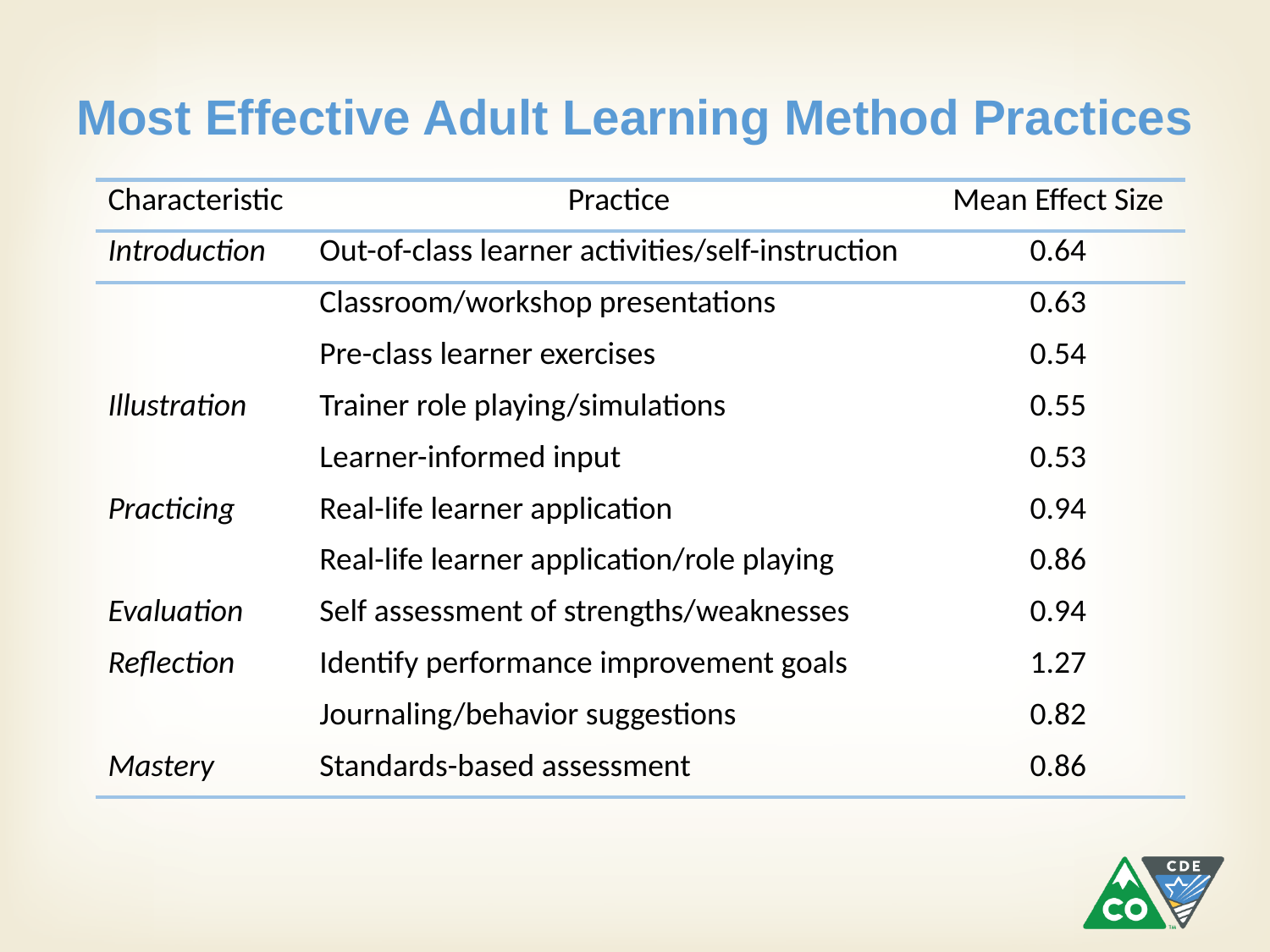

Most Effective Adult Learning Method Practices
| Characteristic | Practice | Mean Effect Size |
| --- | --- | --- |
| Introduction | Out-of-class learner activities/self-instruction | 0.64 |
|  | Classroom/workshop presentations | 0.63 |
|  | Pre-class learner exercises | 0.54 |
| Illustration | Trainer role playing/simulations | 0.55 |
|  | Learner-informed input | 0.53 |
| Practicing | Real-life learner application | 0.94 |
|  | Real-life learner application/role playing | 0.86 |
| Evaluation | Self assessment of strengths/weaknesses | 0.94 |
| Reflection | Identify performance improvement goals | 1.27 |
|  | Journaling/behavior suggestions | 0.82 |
| Mastery | Standards-based assessment | 0.86 |